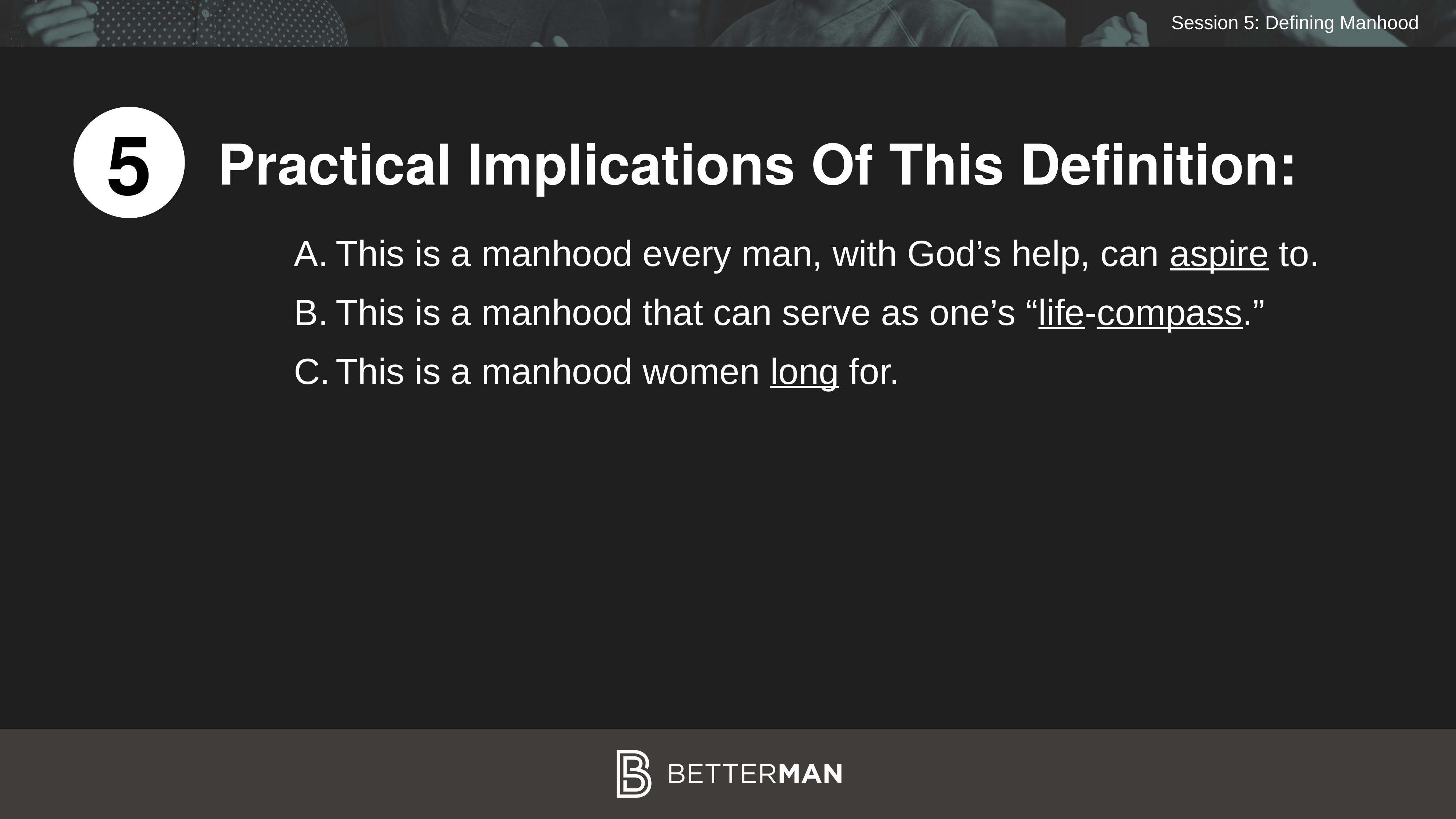

5
Practical Implications Of This Definition:
This is a manhood every man, with God’s help, can aspire to.
This is a manhood that can serve as one’s “life-compass.”
This is a manhood women long for.